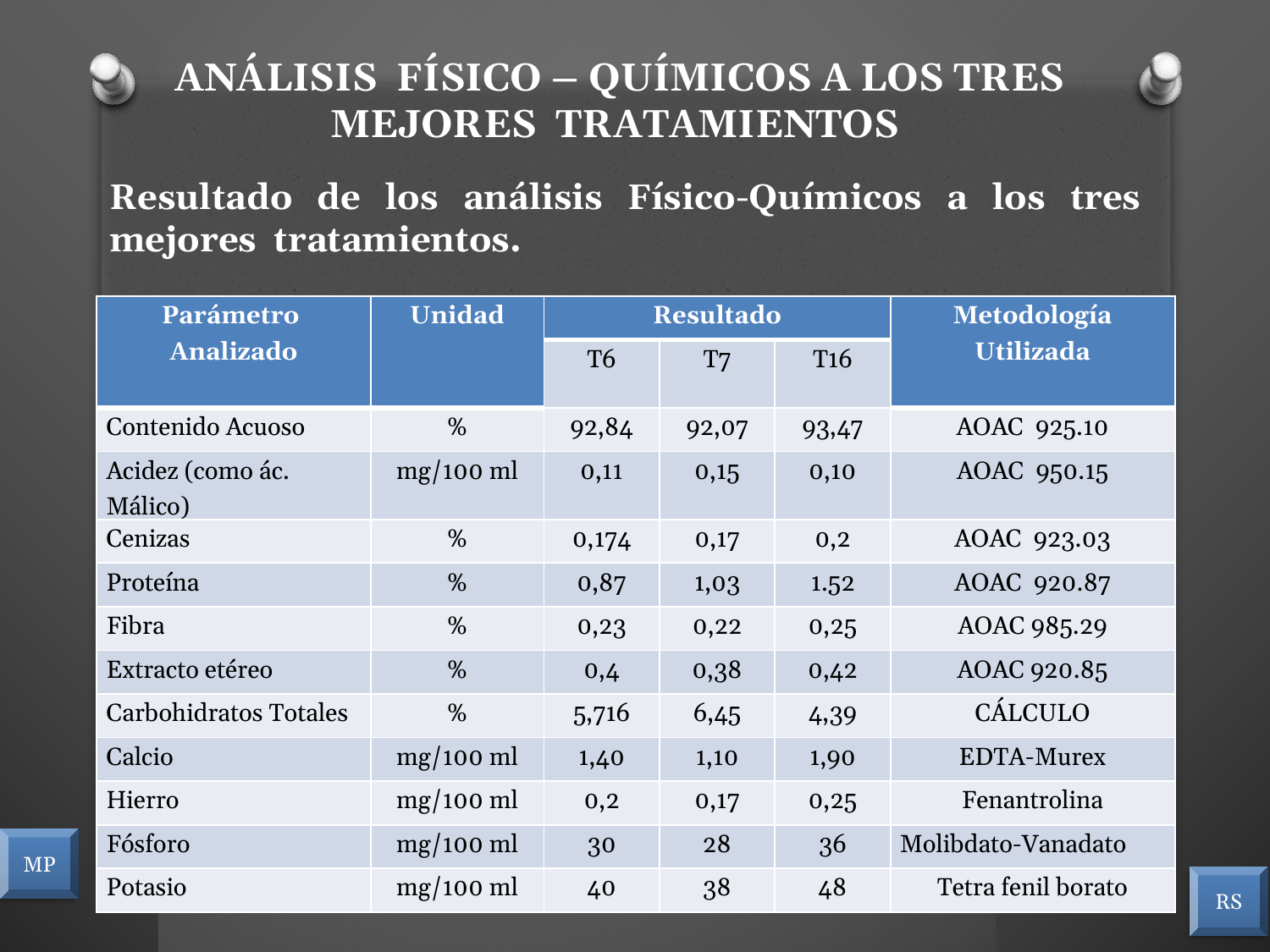

ANÁLISIS  FÍSICO – QUÍMICOS A LOS TRES MEJORES  TRATAMIENTOS
Resultado de los análisis Físico-Químicos a los tres mejores  tratamientos.
| Parámetro Analizado | Unidad | Resultado |  |  | Metodología Utilizada |
| --- | --- | --- | --- | --- | --- |
|  |  | T6 | T7 | T16 |  |
| Contenido Acuoso | % | 92,84 | 92,07 | 93,47 | AOAC 925.10 |
| Acidez (como ác. Málico) | mg/100 ml | 0,11 | 0,15 | 0,10 | AOAC 950.15 |
| Cenizas | % | 0,174 | 0,17 | 0,2 | AOAC 923.03 |
| Proteína | % | 0,87 | 1,03 | 1.52 | AOAC 920.87 |
| Fibra | % | 0,23 | 0,22 | 0,25 | AOAC 985.29 |
| Extracto etéreo | % | 0,4 | 0,38 | 0,42 | AOAC 920.85 |
| Carbohidratos Totales | % | 5,716 | 6,45 | 4,39 | CÁLCULO |
| Calcio | mg/100 ml | 1,40 | 1,10 | 1,90 | EDTA-Murex |
| Hierro | mg/100 ml | 0,2 | 0,17 | 0,25 | Fenantrolina |
| Fósforo | mg/100 ml | 30 | 28 | 36 | Molibdato-Vanadato |
| Potasio | mg/100 ml | 40 | 38 | 48 | Tetra fenil borato |
MP
RS